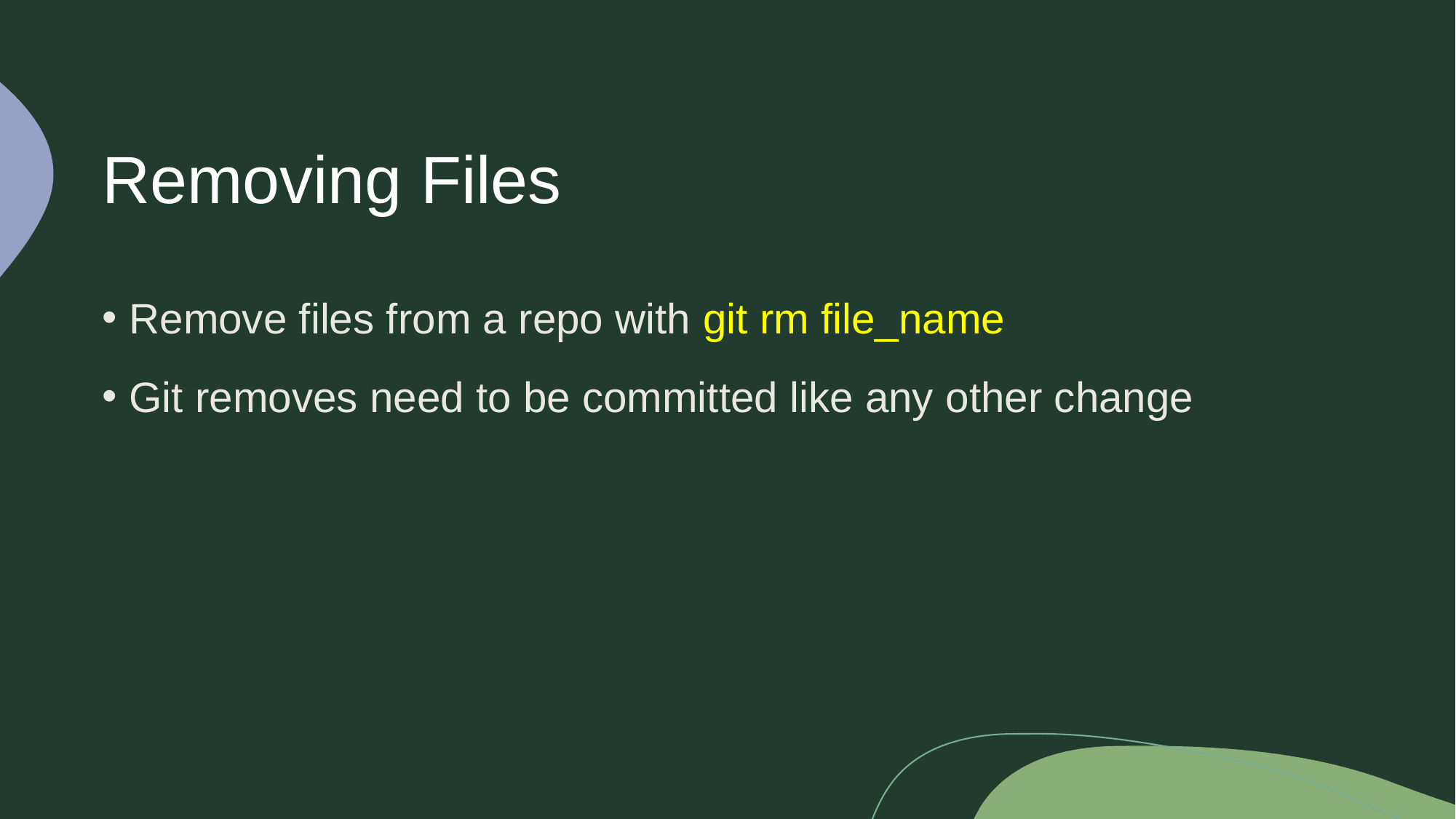

# Removing Files
Remove files from a repo with git rm file_name
Git removes need to be committed like any other change